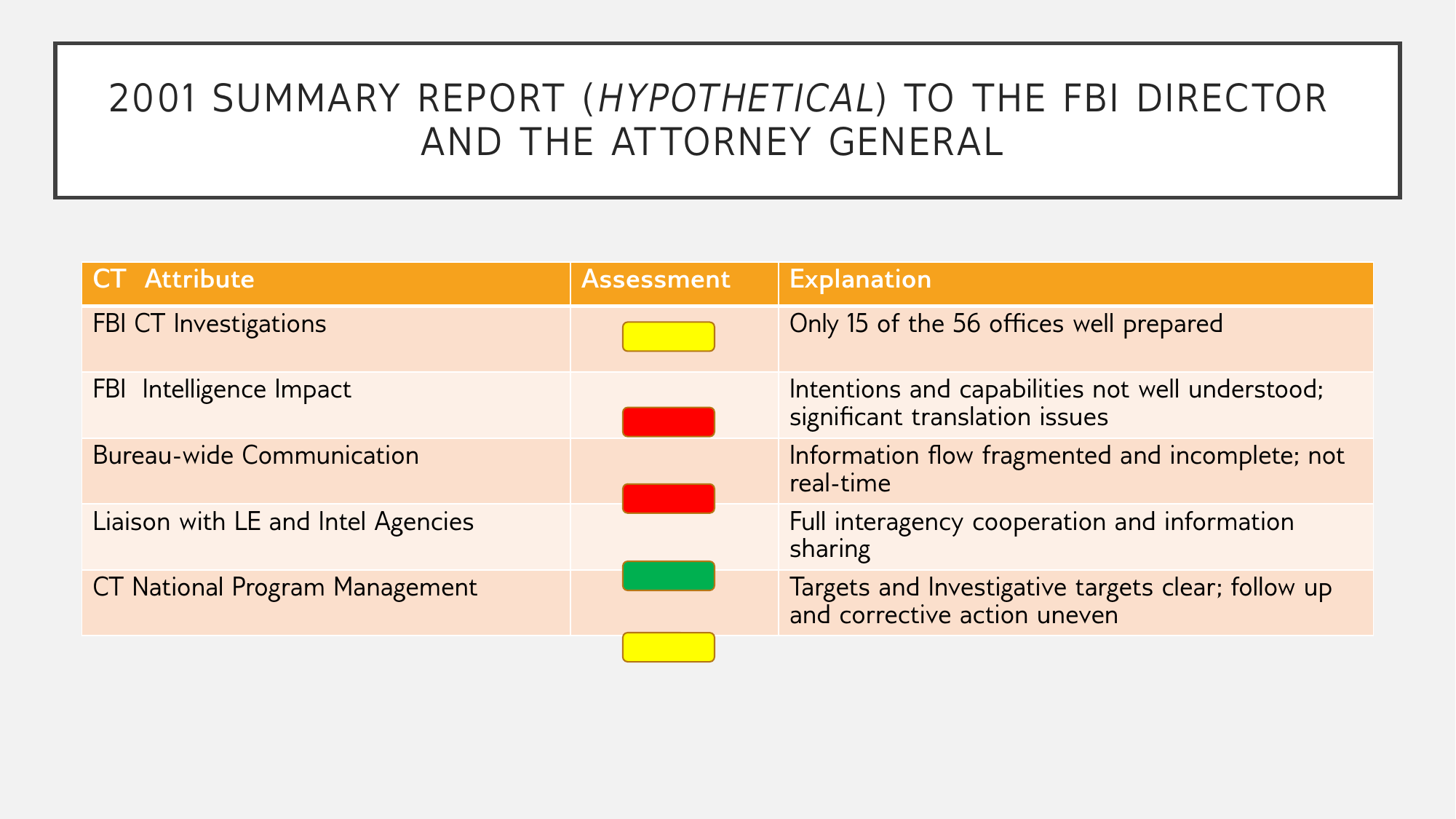

# 2001 Summary report (Hypothetical) to the FBI director and the Attorney general
| CT Attribute | Assessment | Explanation |
| --- | --- | --- |
| FBI CT Investigations |  | Only 15 of the 56 offices well prepared |
| FBI Intelligence Impact |  | Intentions and capabilities not well understood; significant translation issues |
| Bureau-wide Communication |  | Information flow fragmented and incomplete; not real-time |
| Liaison with LE and Intel Agencies |  | Full interagency cooperation and information sharing |
| CT National Program Management |  | Targets and Investigative targets clear; follow up and corrective action uneven |